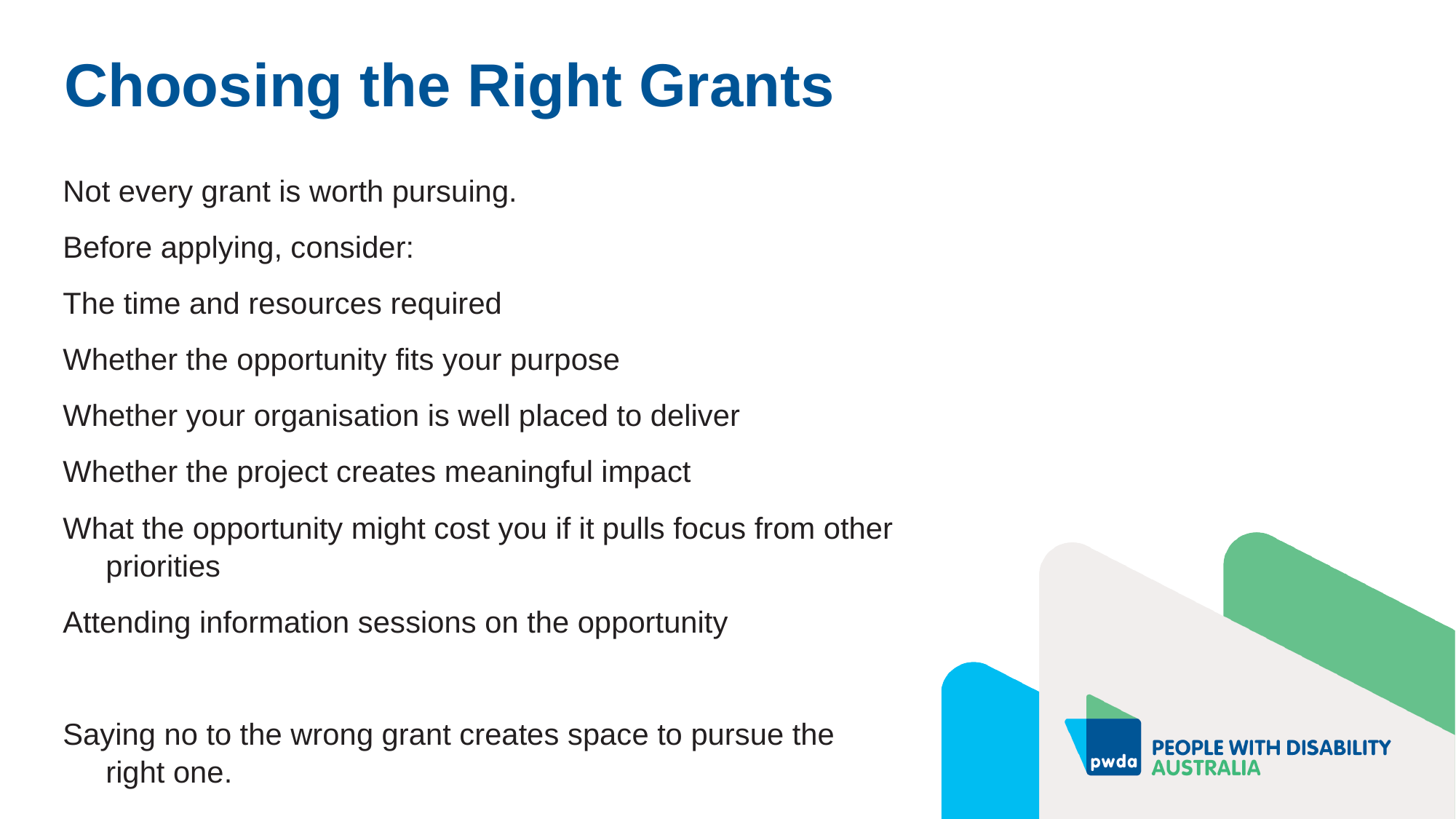

# Choosing the Right Grants
Not every grant is worth pursuing.
Before applying, consider:
The time and resources required
Whether the opportunity fits your purpose
Whether your organisation is well placed to deliver
Whether the project creates meaningful impact
What the opportunity might cost you if it pulls focus from other
priorities
Attending information sessions on the opportunity

Saying no to the wrong grant creates space to pursue the
right one.